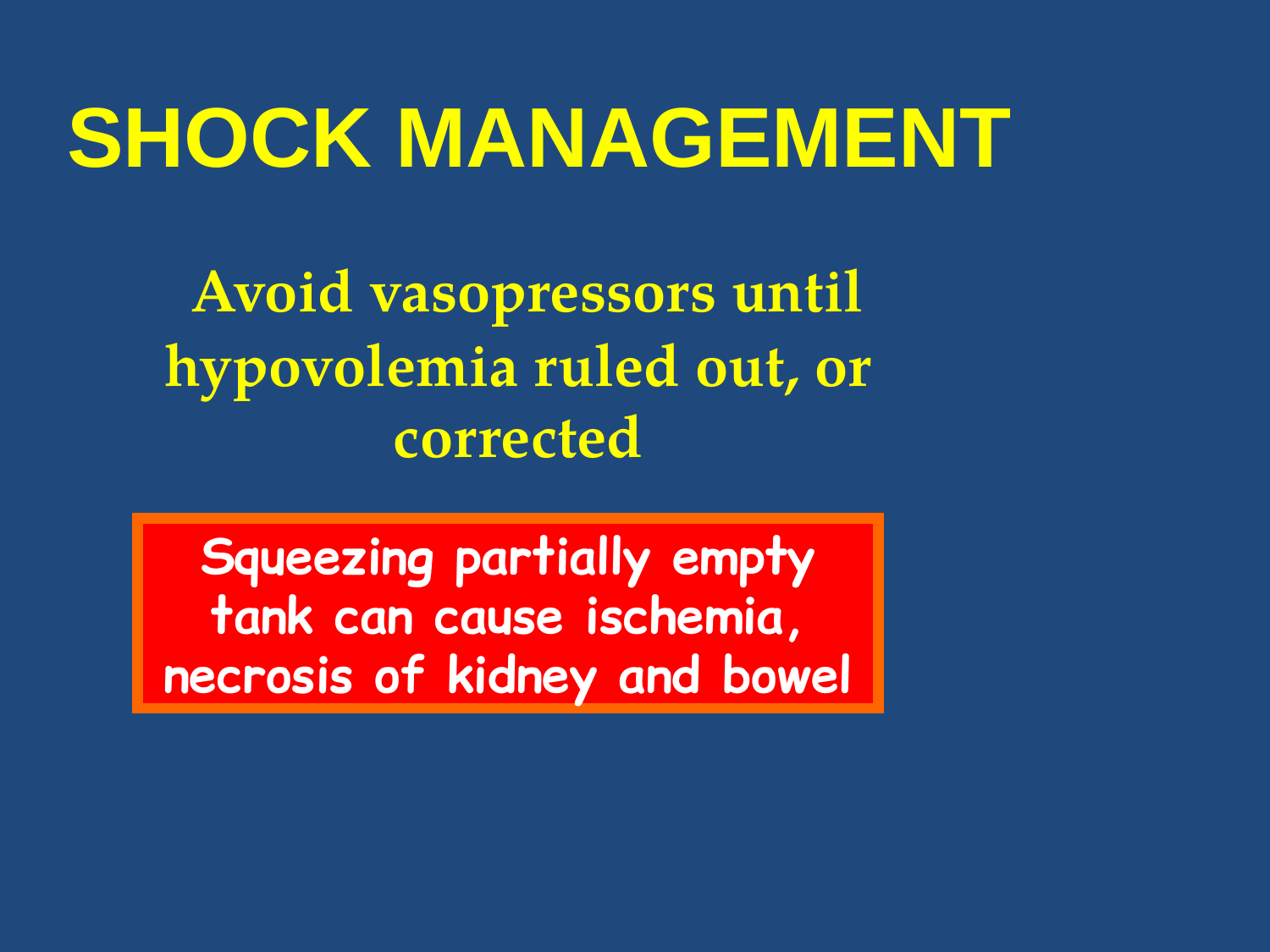

# Shock Management
 Avoid vasopressors until hypovolemia ruled out, or corrected

Squeezing partially empty tank can cause ischemia, necrosis of kidney and bowel